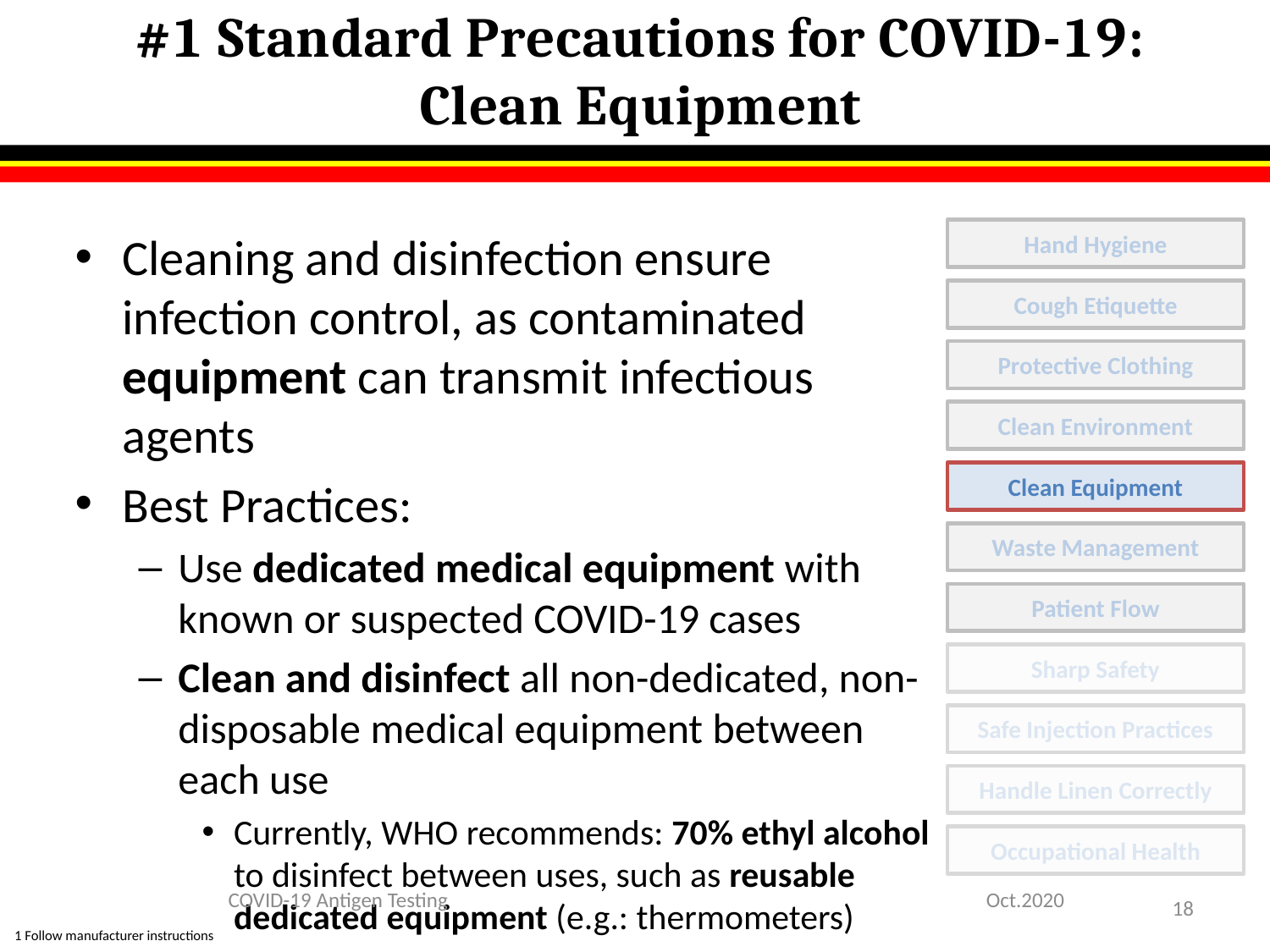

# #1 Standard Precautions for COVID-19: Clean Equipment
Cleaning and disinfection ensure infection control, as contaminated equipment can transmit infectious agents
Best Practices:
Use dedicated medical equipment with known or suspected COVID-19 cases
Clean and disinfect all non-dedicated, non-disposable medical equipment between each use
Currently, WHO recommends: 70% ethyl alcohol to disinfect between uses, such as reusable dedicated equipment (e.g.: thermometers)
Ensure routine cleaning and disinfection procedures
Manage laundry, food service utensils, and medical waste in accordance with routine procedures (including PPE)
Cleaners or housekeeping should wear appropriate PPE when cleaning an isolation room or area
Note: Do NOT spray disinfectant on device-based tests1
Hand Hygiene
Cough Etiquette
Protective Clothing
Clean Environment
Clean Equipment
Waste Management
Patient Flow
Sharp Safety
Safe Injection Practices
Handle Linen Correctly
Occupational Health
COVID-19 Antigen Testing
Oct.2020
18
1 Follow manufacturer instructions